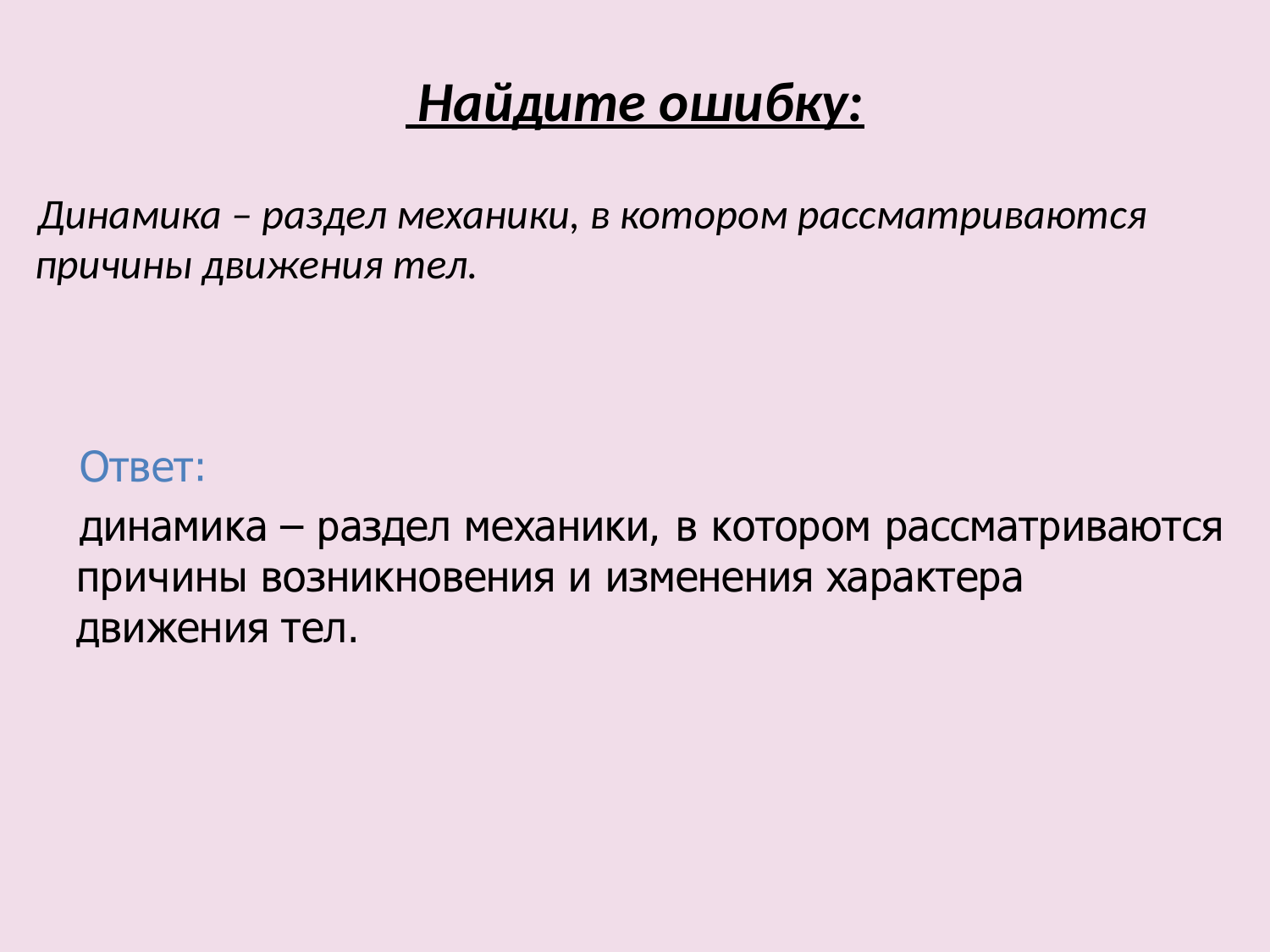

# Найдите ошибку:
Динамика – раздел механики, в котором рассматриваются причины движения тел.
Ответ:
динамика – раздел механики, в котором рассматриваются причины возникновения и изменения характера движения тел.